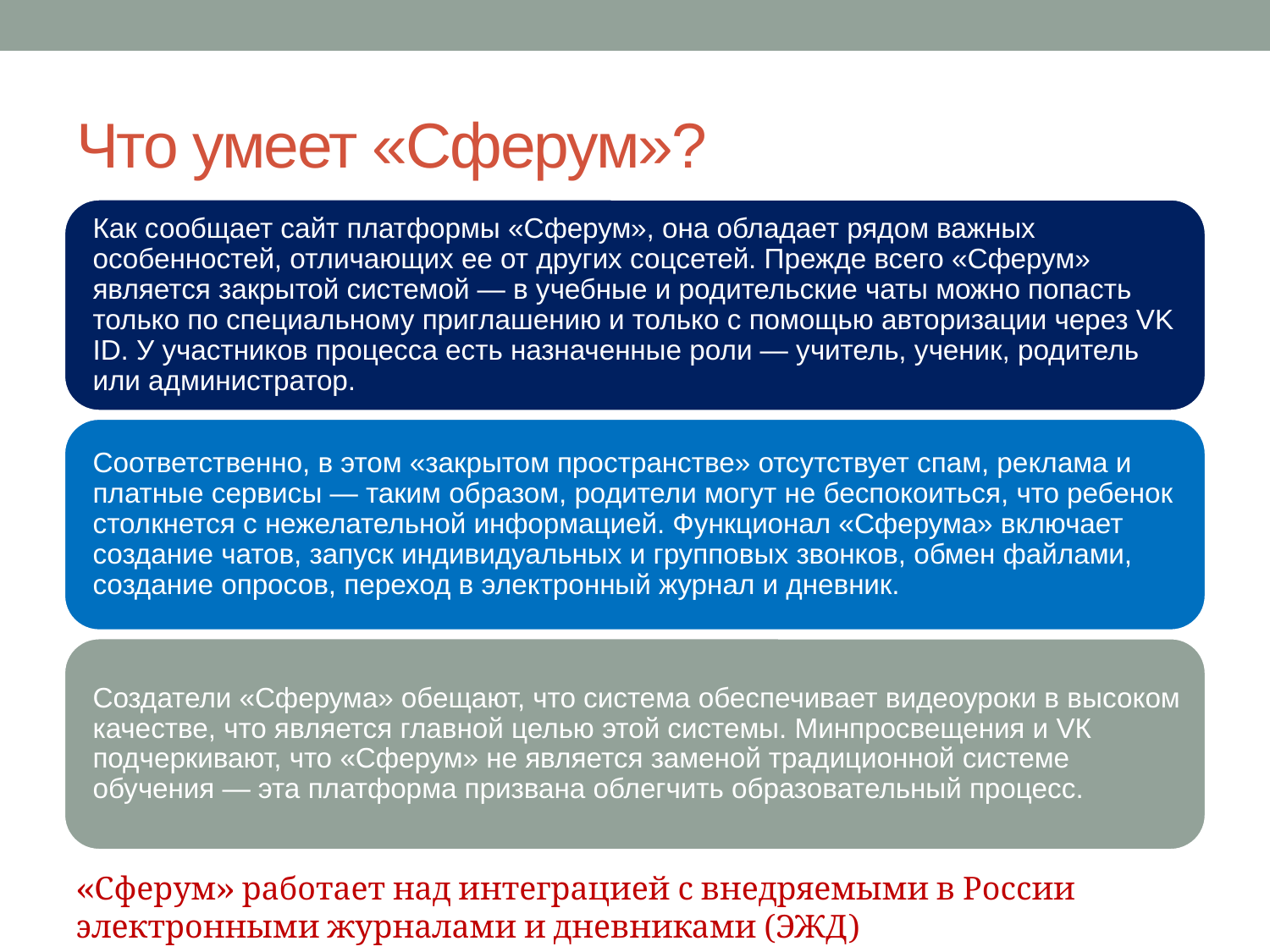

# Что умеет «Сферум»?
Как сообщает сайт платформы «Сферум», она обладает рядом важных особенностей, отличающих ее от других соцсетей. Прежде всего «Сферум» является закрытой системой — в учебные и родительские чаты можно попасть только по специальному приглашению и только с помощью авторизации через VK ID. У участников процесса есть назначенные роли — учитель, ученик, родитель или администратор.
Соответственно, в этом «закрытом пространстве» отсутствует спам, реклама и платные сервисы — таким образом, родители могут не беспокоиться, что ребенок столкнется с нежелательной информацией. Функционал «Сферума» включает создание чатов, запуск индивидуальных и групповых звонков, обмен файлами, создание опросов, переход в электронный журнал и дневник.
Создатели «Сферума» обещают, что система обеспечивает видеоуроки в высоком качестве, что является главной целью этой системы. Минпросвещения и VК подчеркивают, что «Сферум» не является заменой традиционной системе обучения — эта платформа призвана облегчить образовательный процесс.
«Сферум» работает над интеграцией с внедряемыми в России электронными журналами и дневниками (ЭЖД)